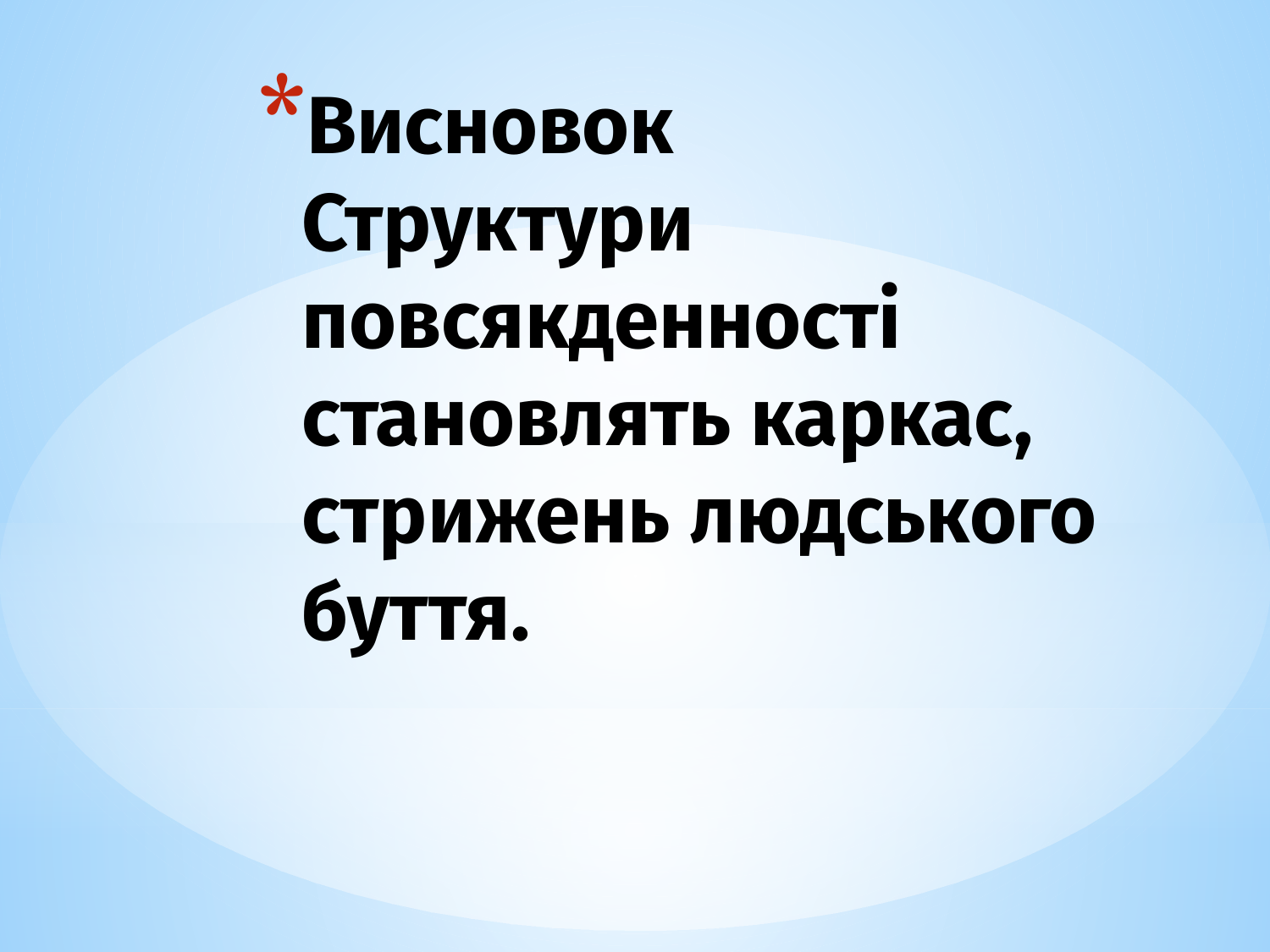

# Висновок Структури повсякденності становлять каркас, стрижень людського буття.